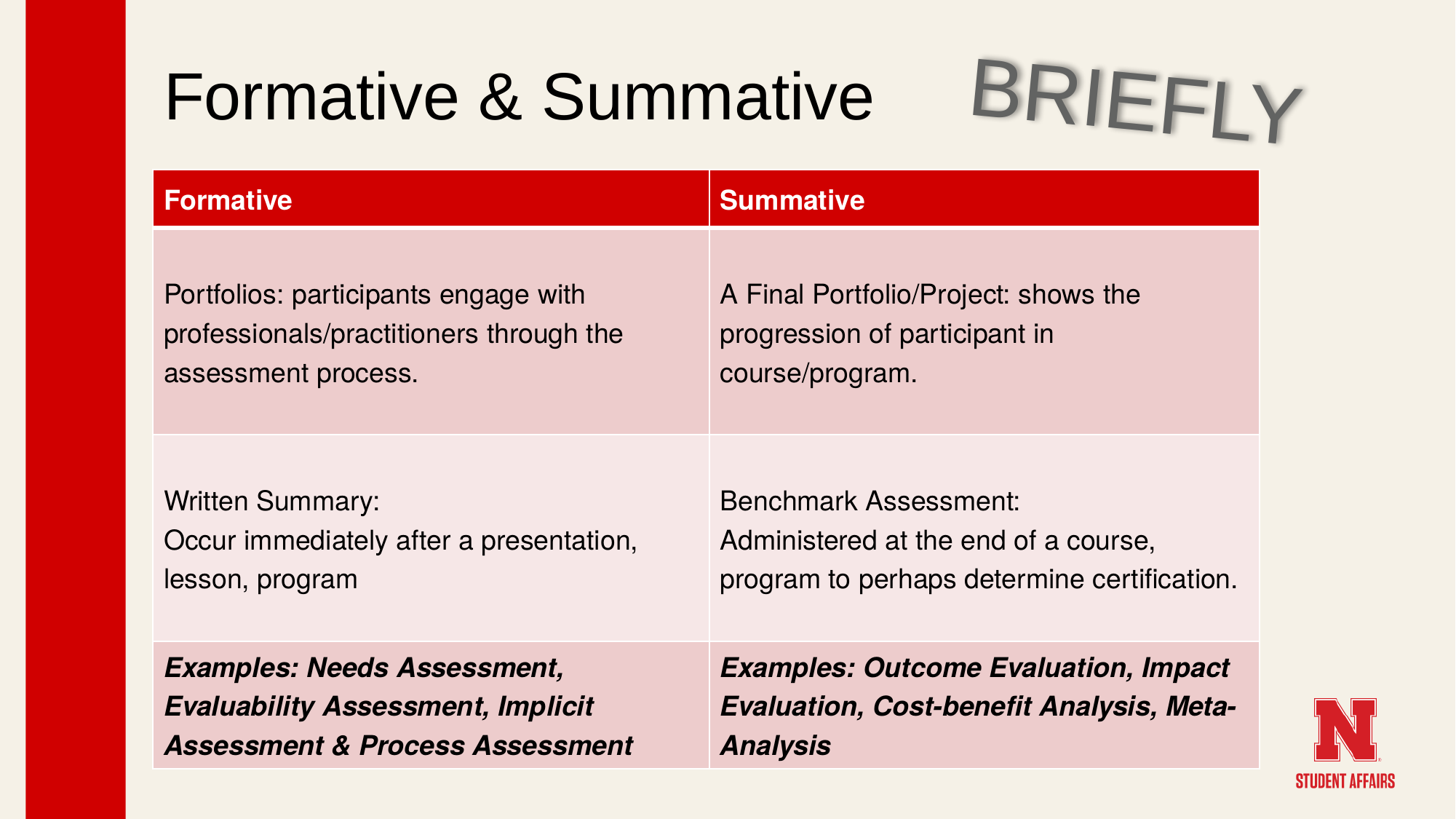

BRIEFLY
# Formative & Summative
| Formative | Summative |
| --- | --- |
| Portfolios: participants engage with professionals/practitioners through the assessment process. | A Final Portfolio/Project: shows the progression of participant in course/program. |
| Written Summary: Occur immediately after a presentation, lesson, program | Benchmark Assessment: Administered at the end of a course, program to perhaps determine certification. |
| Examples: Needs Assessment, Evaluability Assessment, Implicit Assessment & Process Assessment | Examples: Outcome Evaluation, Impact Evaluation, Cost-benefit Analysis, Meta-Analysis |